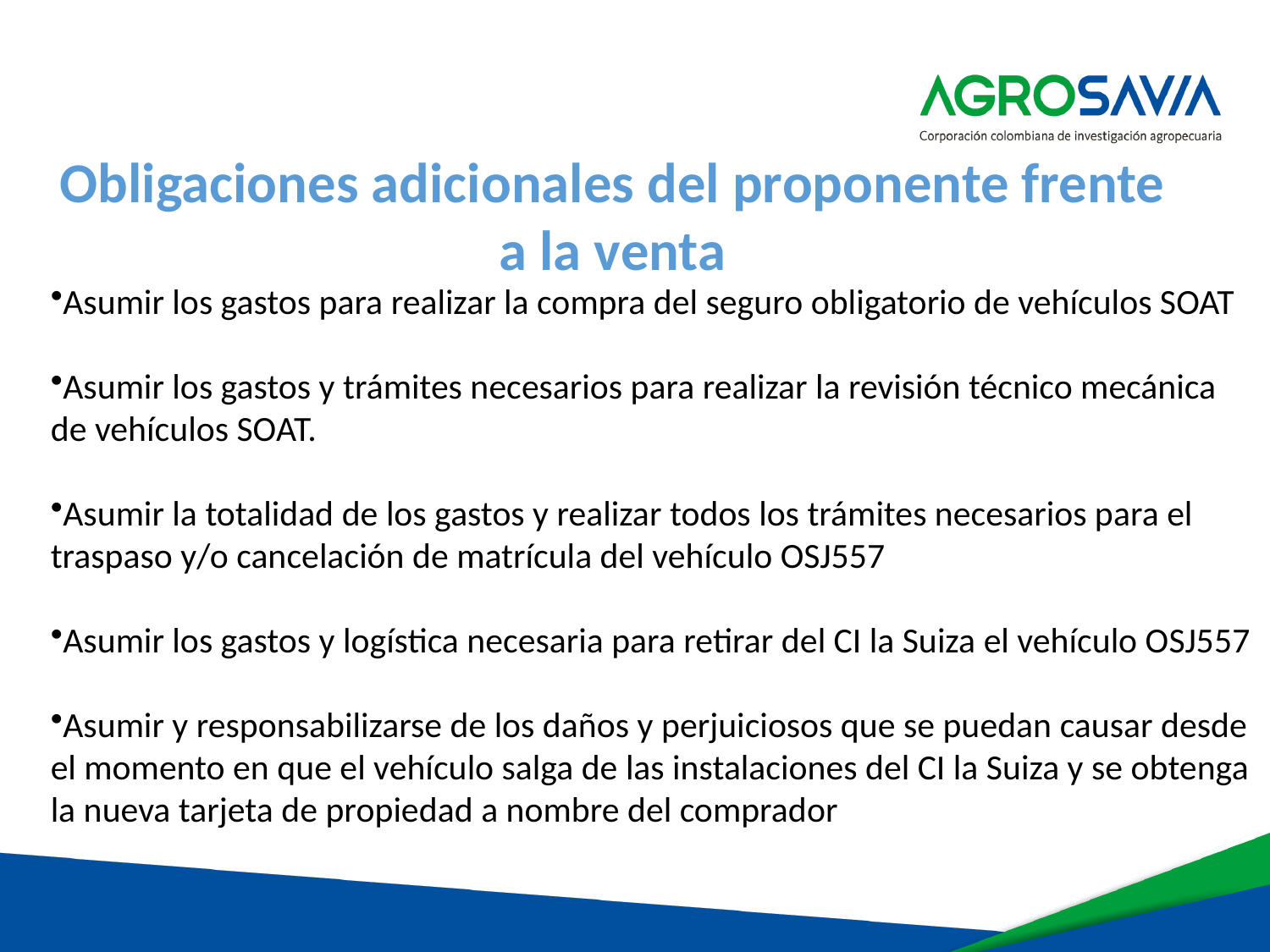

Obligaciones adicionales del proponente frente a la venta

Asumir los gastos para realizar la compra del seguro obligatorio de vehículos SOAT

Asumir los gastos y trámites necesarios para realizar la revisión técnico mecánica de vehículos SOAT.

Asumir la totalidad de los gastos y realizar todos los trámites necesarios para el traspaso y/o cancelación de matrícula del vehículo OSJ557

Asumir los gastos y logística necesaria para retirar del CI la Suiza el vehículo OSJ557

Asumir y responsabilizarse de los daños y perjuiciosos que se puedan causar desde el momento en que el vehículo salga de las instalaciones del CI la Suiza y se obtenga la nueva tarjeta de propiedad a nombre del comprador